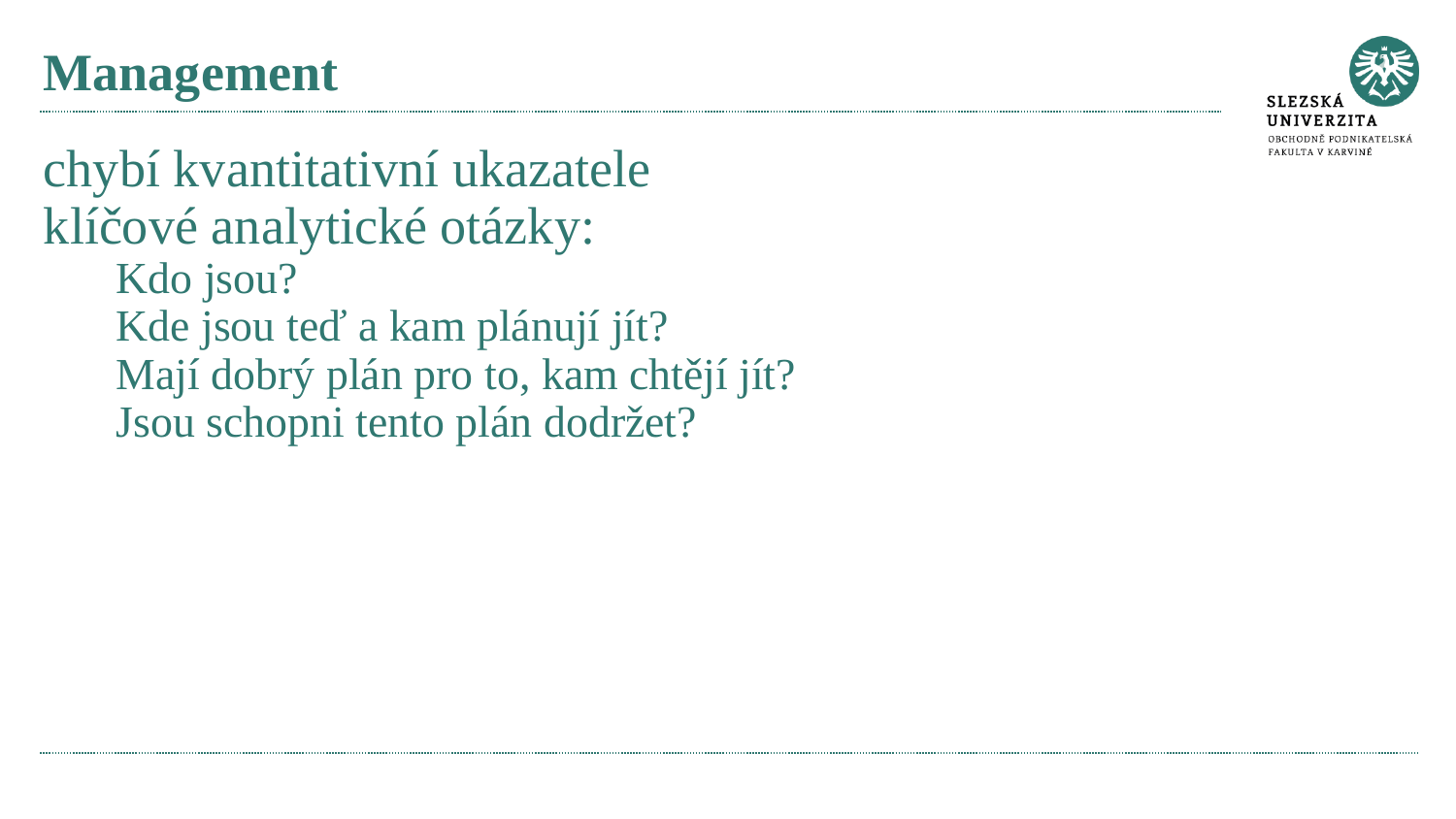

# Management
chybí kvantitativní ukazatele
klíčové analytické otázky:
Kdo jsou?
Kde jsou teď a kam plánují jít?
Mají dobrý plán pro to, kam chtějí jít?
Jsou schopni tento plán dodržet?